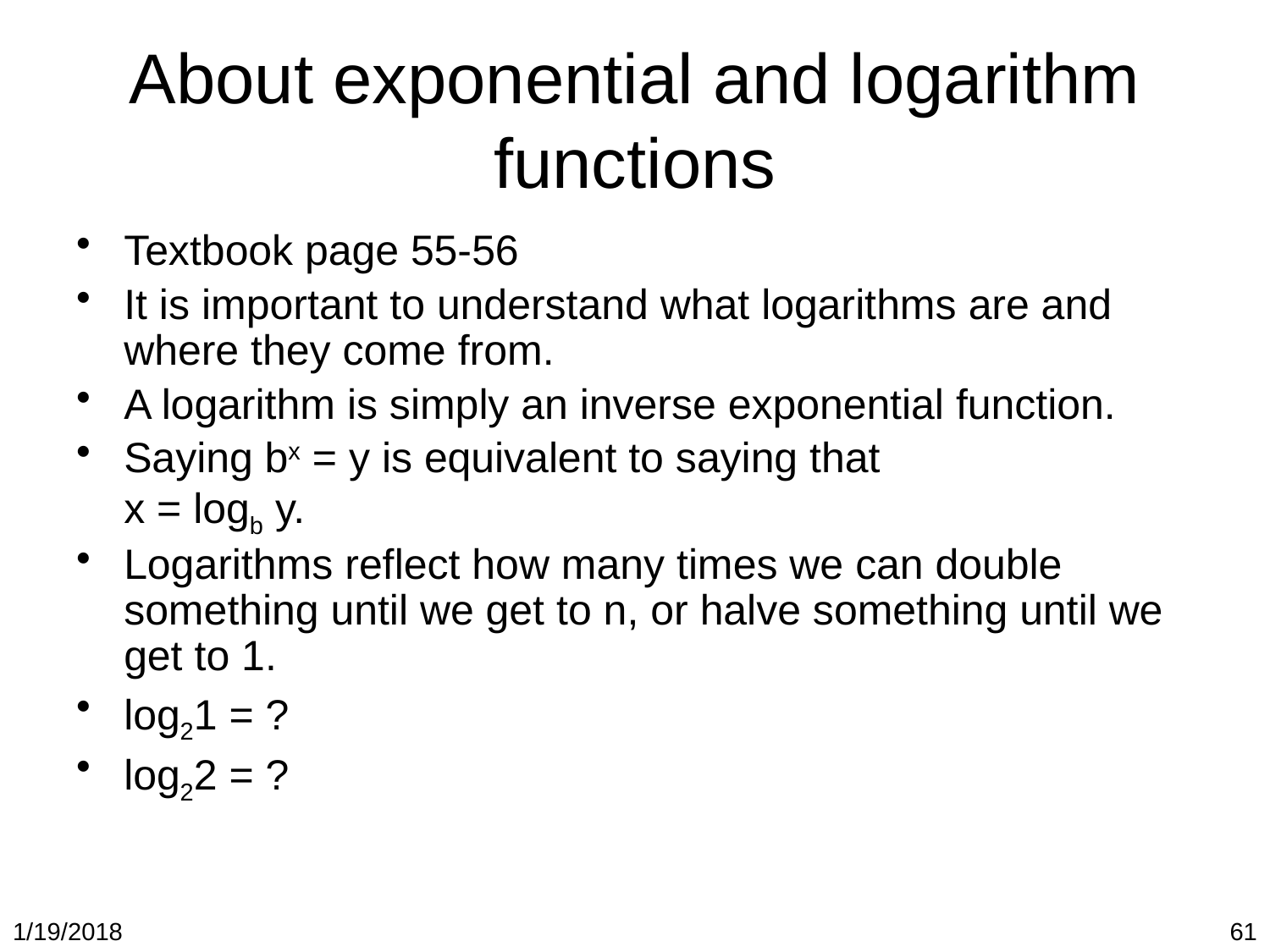

# About exponential and logarithm functions
Textbook page 55-56
It is important to understand what logarithms are and where they come from.
A logarithm is simply an inverse exponential function.
Saying bx = y is equivalent to saying that
x = logb y.
Logarithms reflect how many times we can double something until we get to n, or halve something until we get to 1.
log21 = ?
log22 = ?
1/19/2018
61